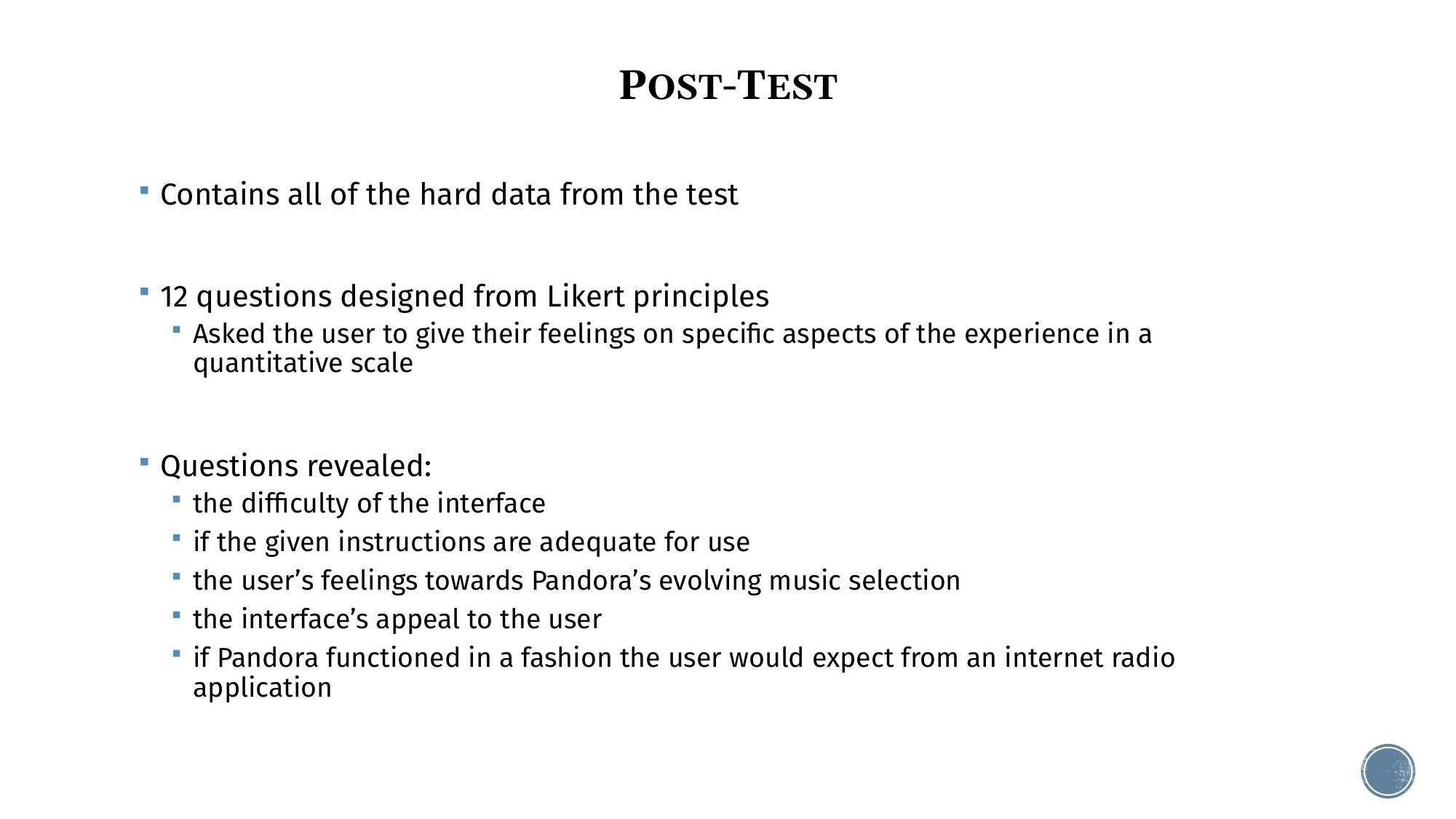

# POST-TEST
Contains all of the hard data from the test

12 questions designed from Likert principles
Asked the user to give their feelings on specific aspects of the experience in a quantitative scale

Questions revealed:
the difficulty of the interface
if the given instructions are adequate for use
the user’s feelings towards Pandora’s evolving music selection
the interface’s appeal to the user
if Pandora functioned in a fashion the user would expect from an internet radio application